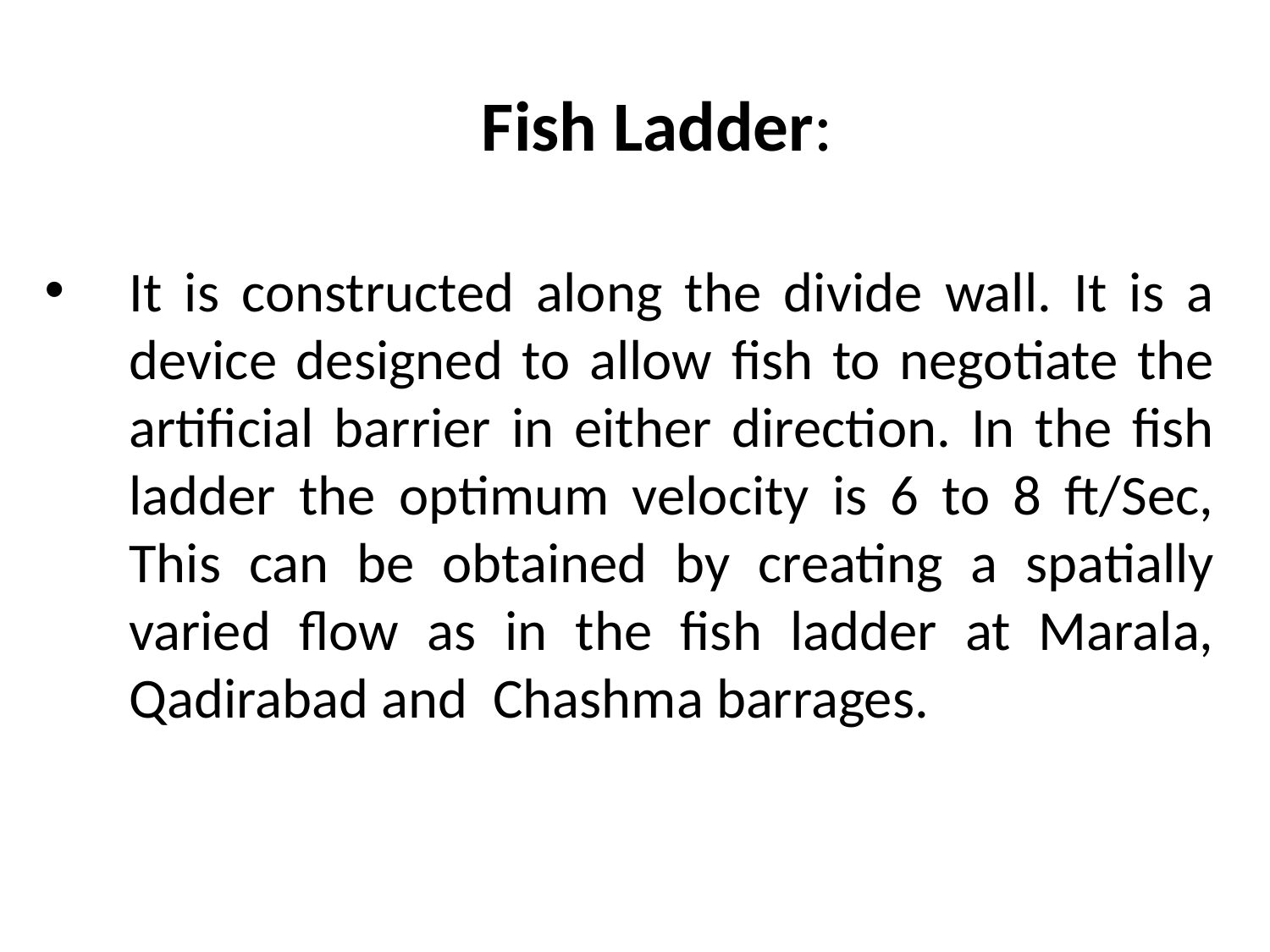

Fish Ladder:

It is constructed along the divide wall. It is a device designed to allow fish to negotiate the artificial barrier in either direction. In the fish ladder the optimum velocity is 6 to 8 ft/Sec, This can be obtained by creating a spatially varied flow as in the fish ladder at Marala, Qadirabad and  Chashma barrages.